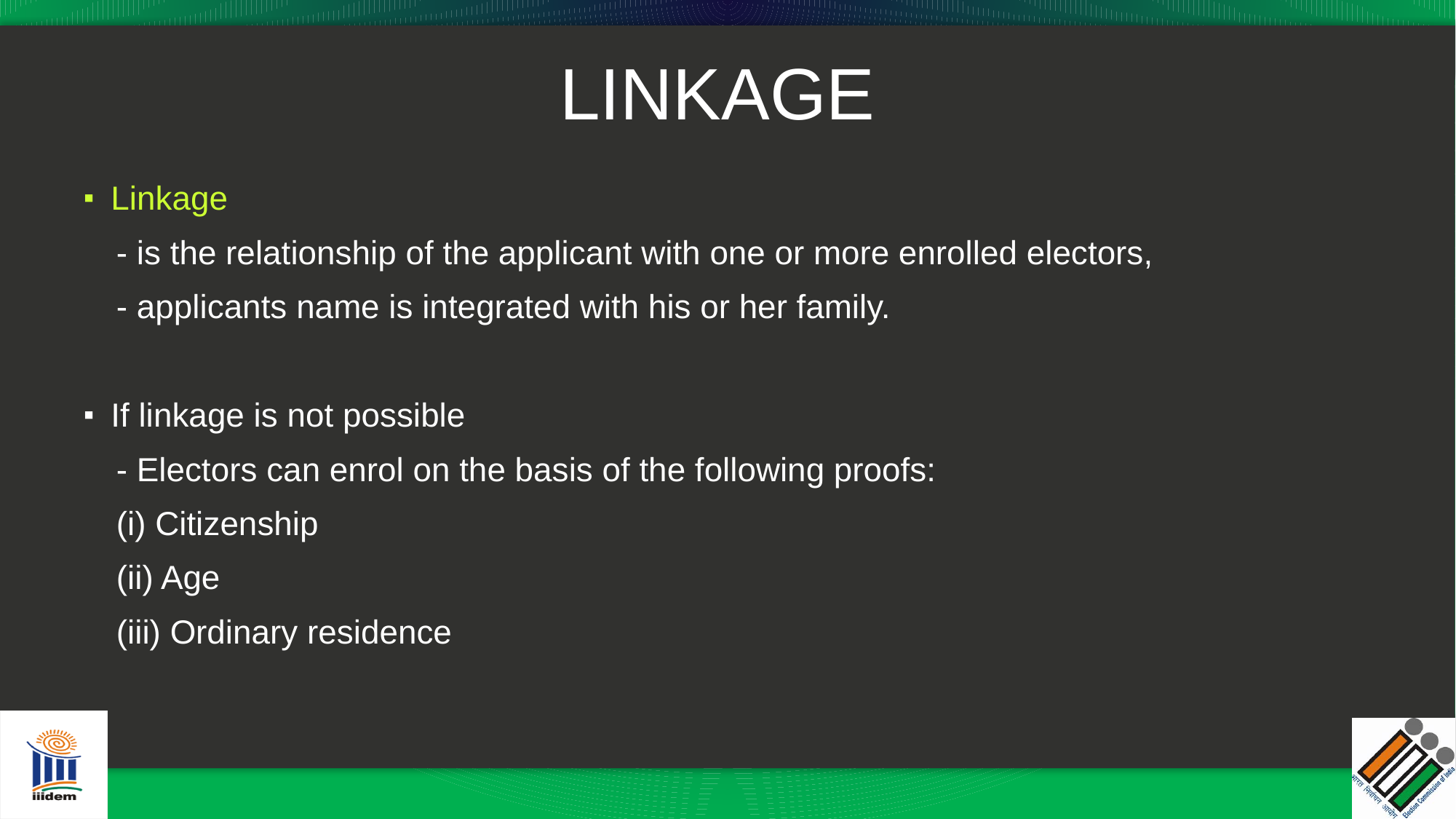

# LINKAGE
Linkage
- is the relationship of the applicant with one or more enrolled electors,
- applicants name is integrated with his or her family.

If linkage is not possible
- Electors can enrol on the basis of the following proofs:
(i) Citizenship
(ii) Age
(iii) Ordinary residence